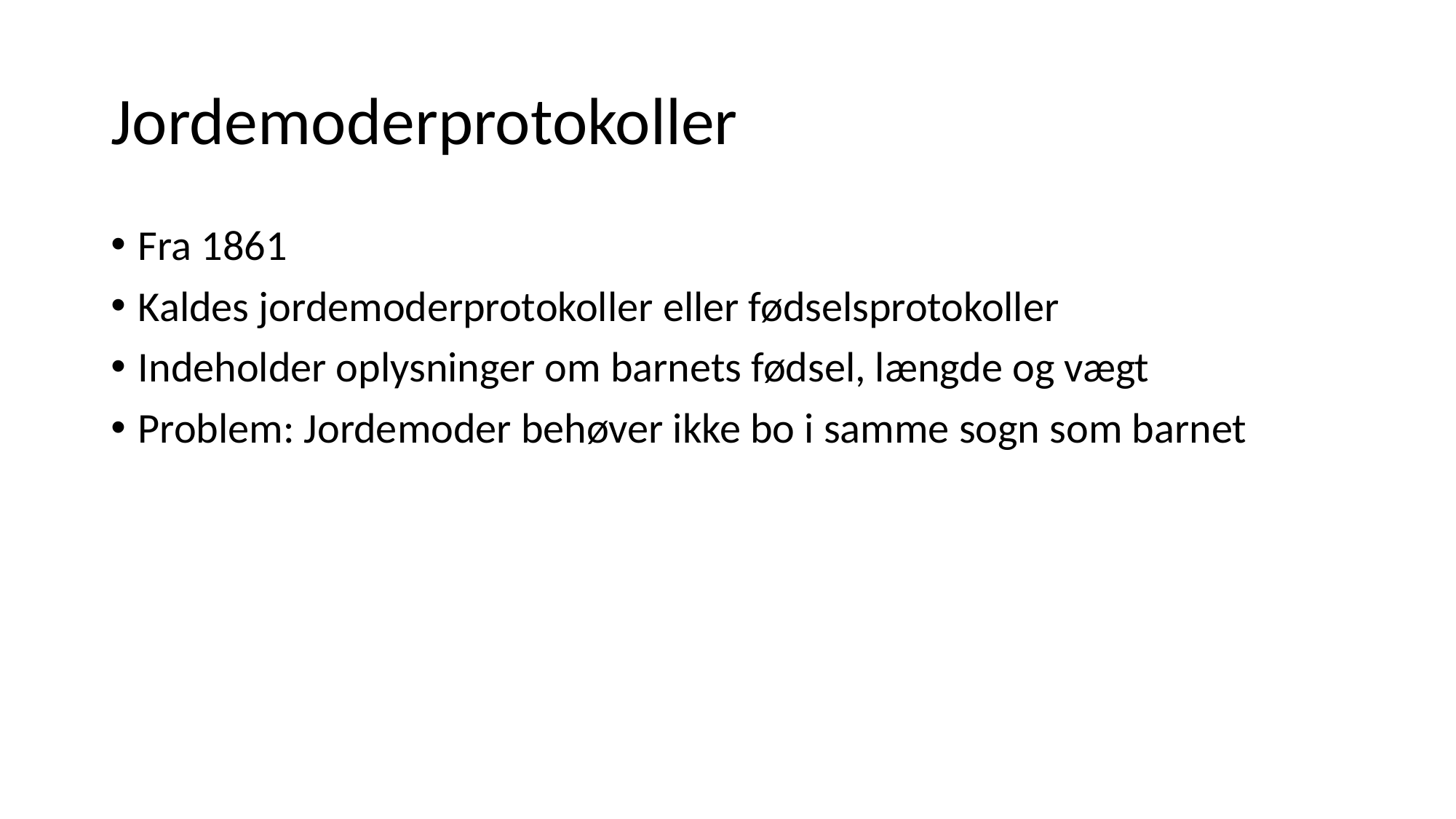

# Jordemoderprotokoller
Fra 1861
Kaldes jordemoderprotokoller eller fødselsprotokoller
Indeholder oplysninger om barnets fødsel, længde og vægt
Problem: Jordemoder behøver ikke bo i samme sogn som barnet